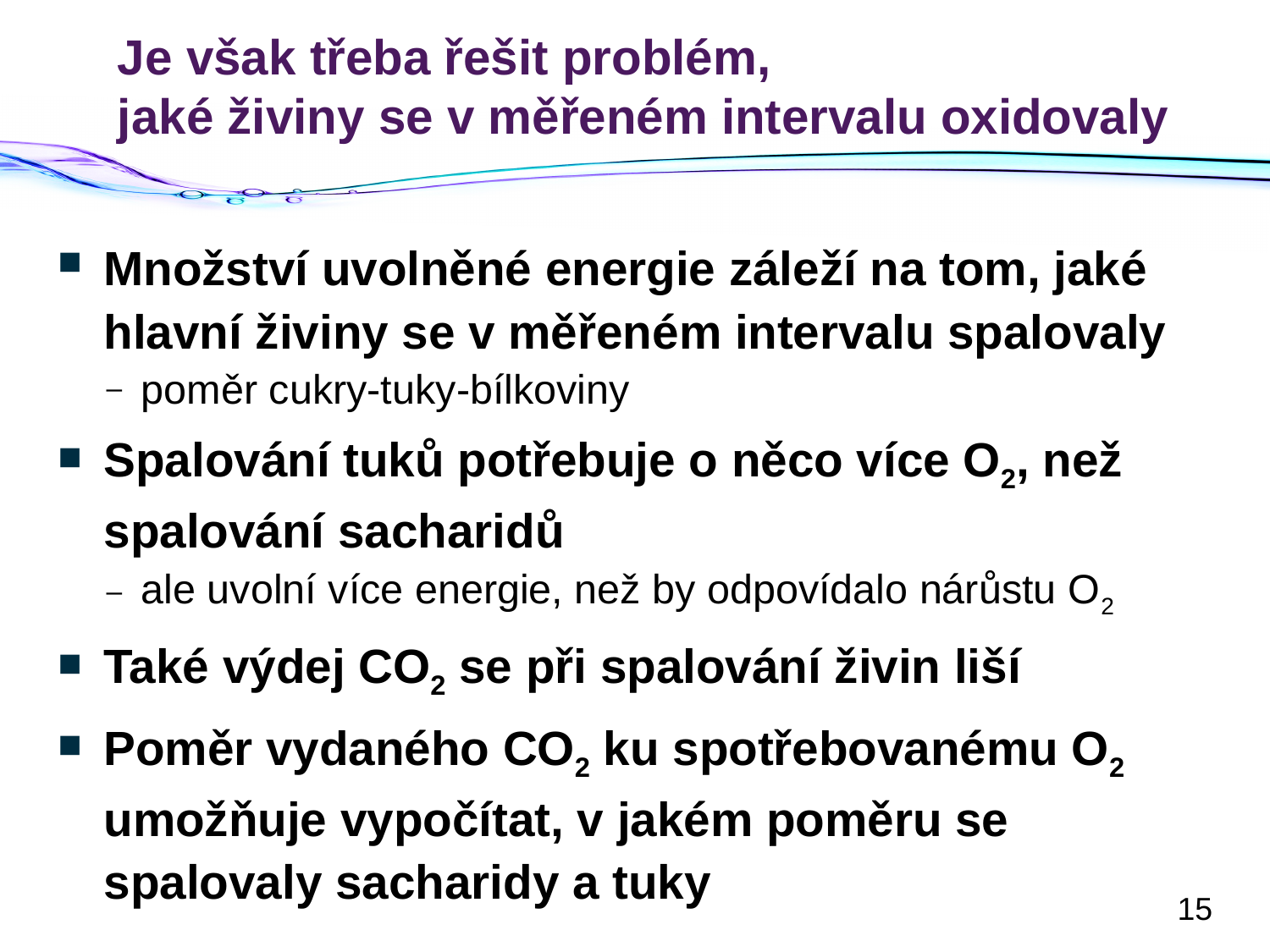

# Je však třeba řešit problém, jaké živiny se v měřeném intervalu oxidovaly
Množství uvolněné energie záleží na tom, jaké hlavní živiny se v měřeném intervalu spalovaly
poměr cukry-tuky-bílkoviny
Spalování tuků potřebuje o něco více O2, než spalování sacharidů
ale uvolní více energie, než by odpovídalo nárůstu O2
Také výdej CO2 se při spalování živin liší
Poměr vydaného CO2 ku spotřebovanému O2 umožňuje vypočítat, v jakém poměru se spalovaly sacharidy a tuky
15